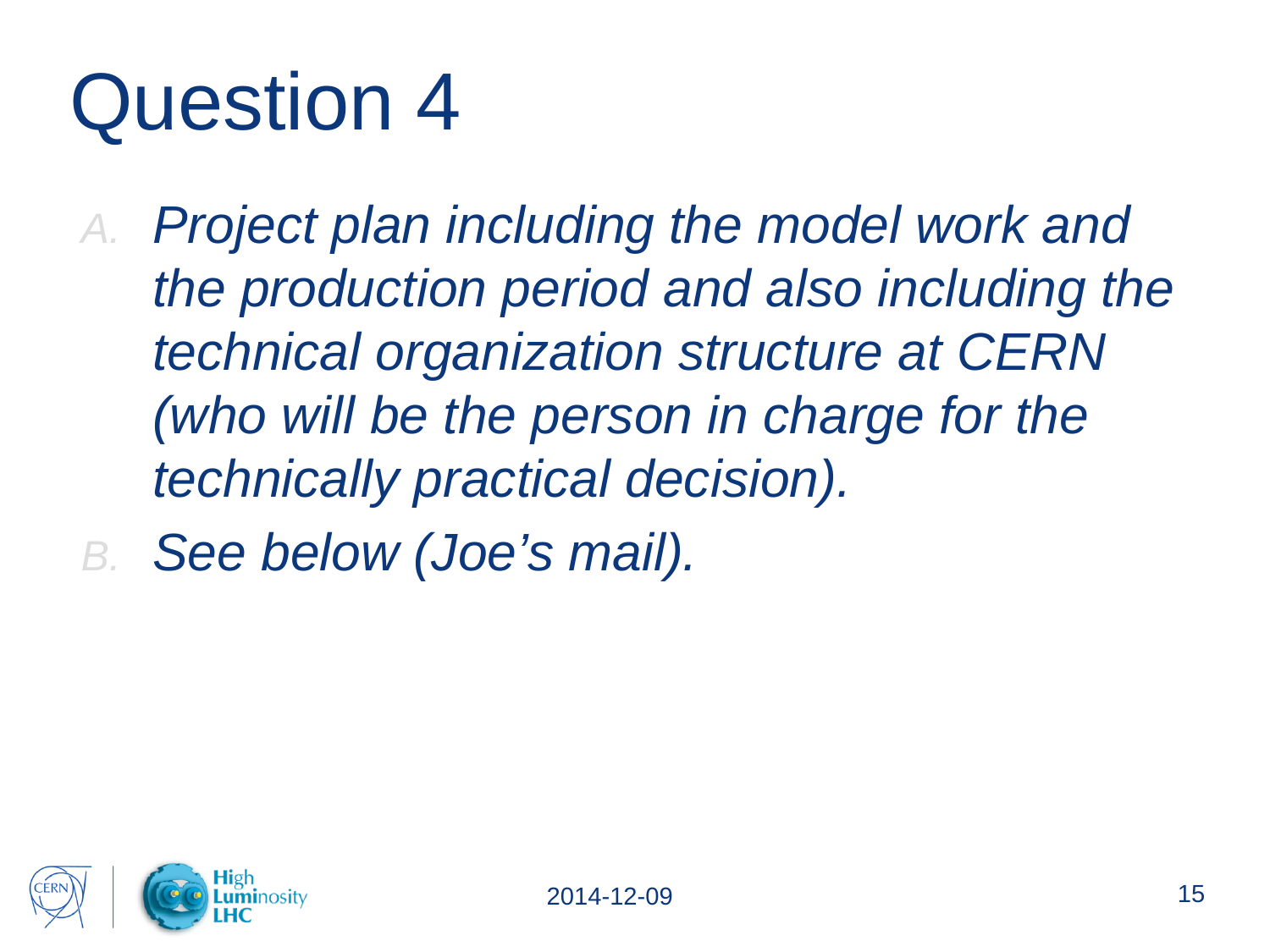

# Question 4
Project plan including the model work and the production period and also including the technical organization structure at CERN (who will be the person in charge for the technically practical decision).
See below (Joe’s mail).